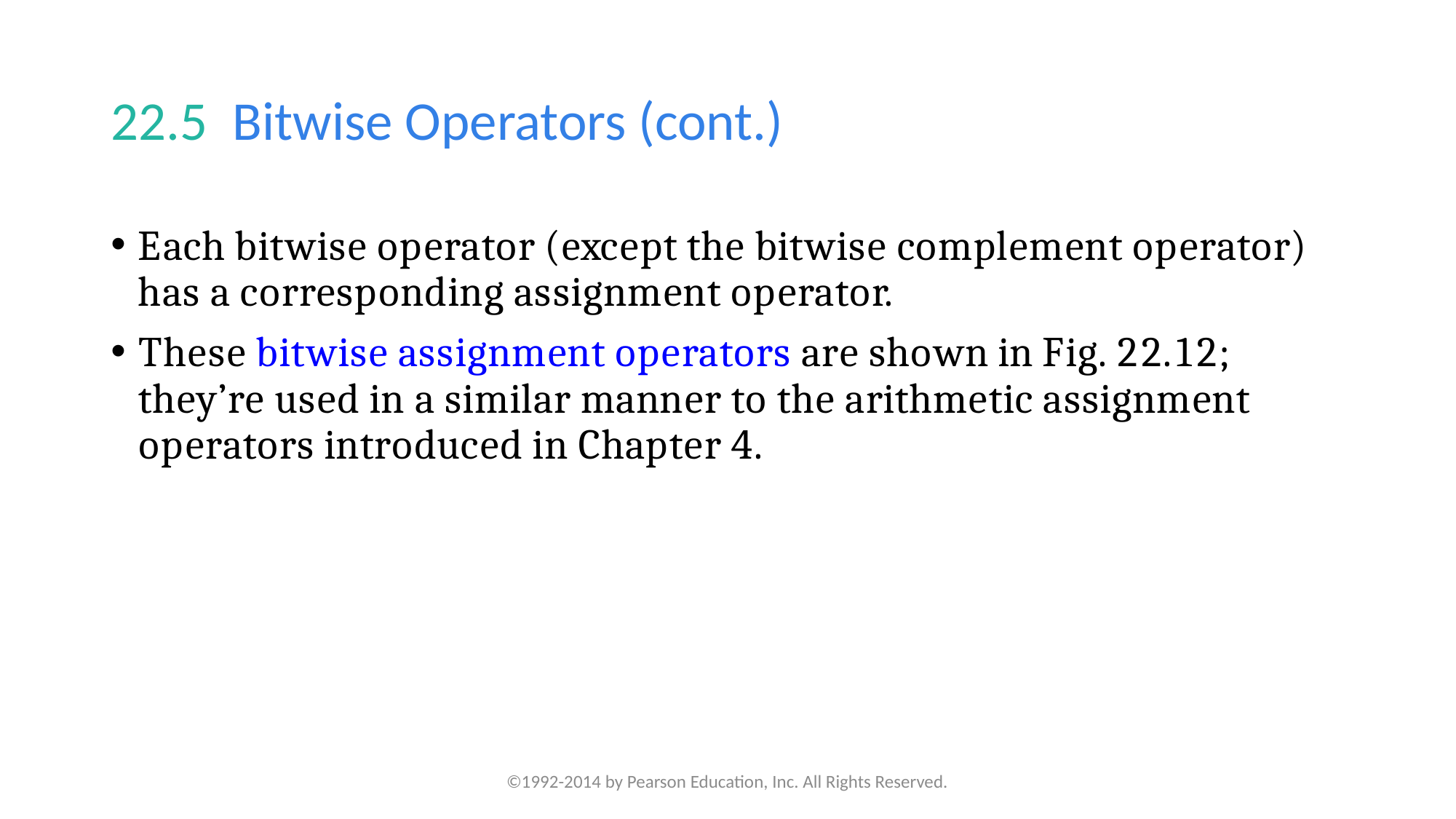

# 22.5  Bitwise Operators (cont.)
Each bitwise operator (except the bitwise complement operator) has a corresponding assignment operator.
These bitwise assignment operators are shown in Fig. 22.12; they’re used in a similar manner to the arithmetic assignment operators introduced in Chapter 4.
©1992-2014 by Pearson Education, Inc. All Rights Reserved.